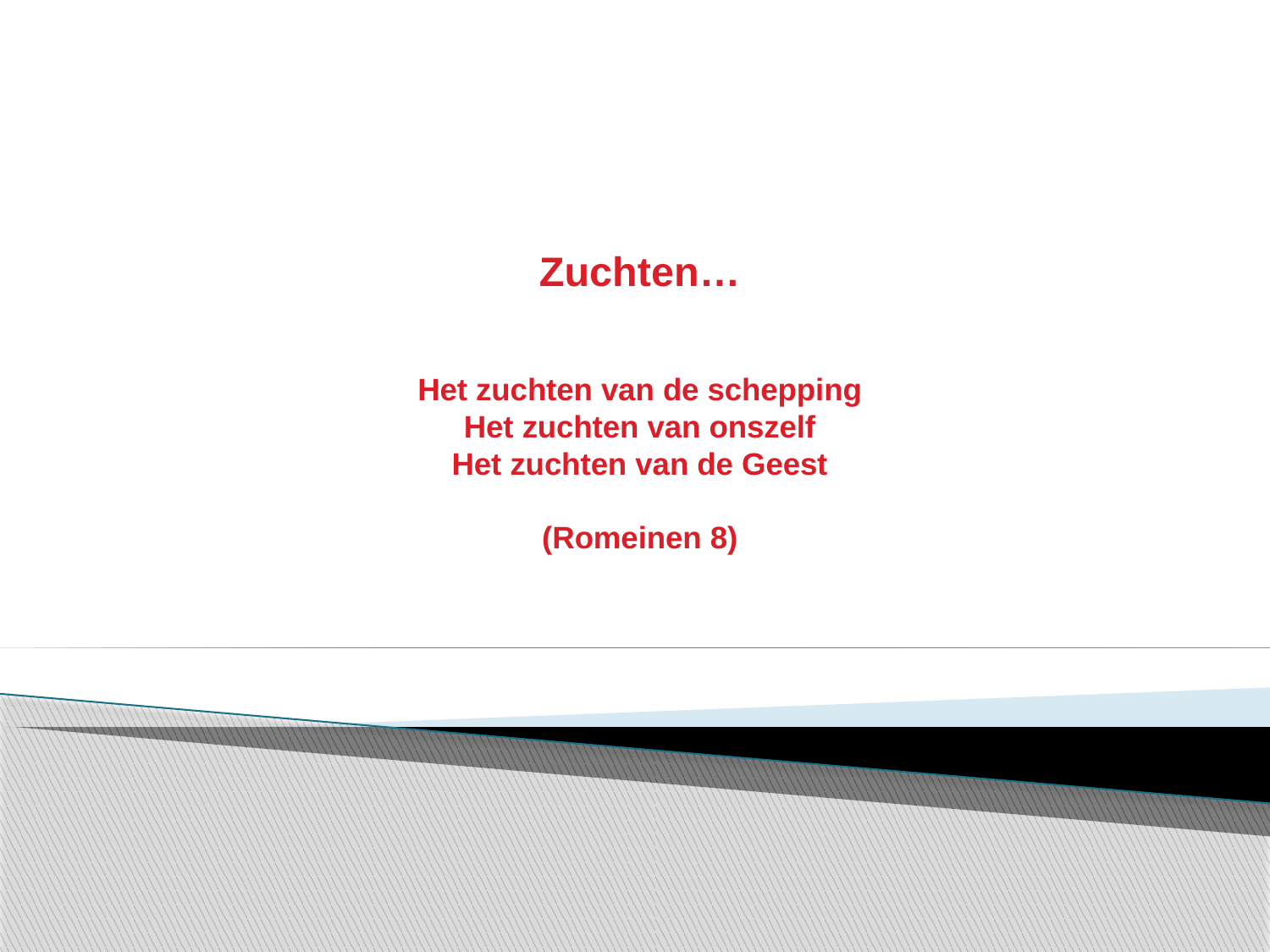

Zuchten…

Het zuchten van de schepping
Het zuchten van onszelf
Het zuchten van de Geest

(Romeinen 8)

#